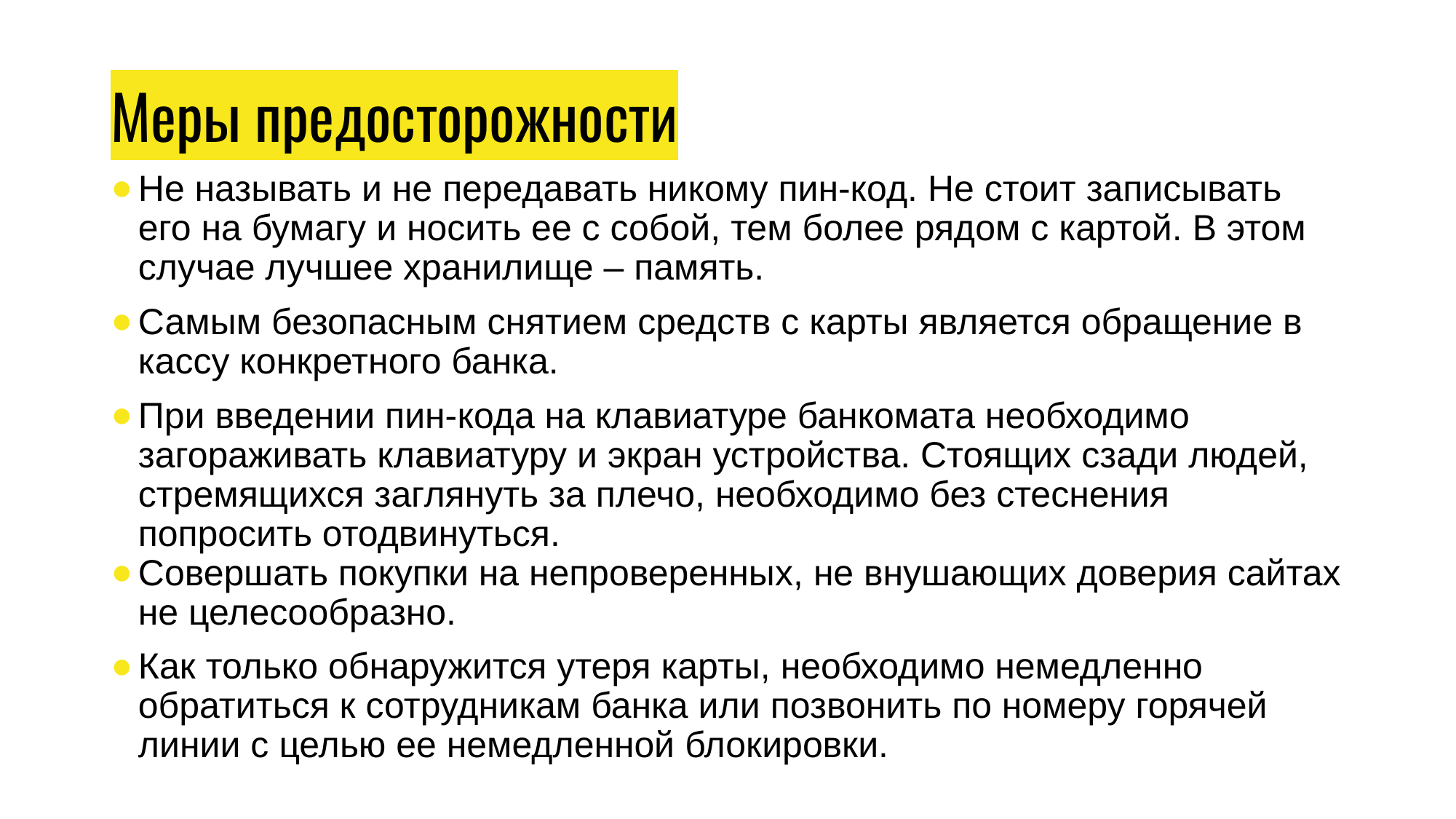

# Меры предосторожности
Не называть и не передавать никому пин-код. Не стоит записывать его на бумагу и носить ее с собой, тем более рядом с картой. В этом случае лучшее хранилище – память.
Самым безопасным снятием средств с карты является обращение в кассу конкретного банка.
При введении пин-кода на клавиатуре банкомата необходимо загораживать клавиатуру и экран устройства. Стоящих сзади людей, стремящихся заглянуть за плечо, необходимо без стеснения попросить отодвинуться.
Совершать покупки на непроверенных, не внушающих доверия сайтах не целесообразно.
Как только обнаружится утеря карты, необходимо немедленно обратиться к сотрудникам банка или позвонить по номеру горячей линии с целью ее немедленной блокировки.